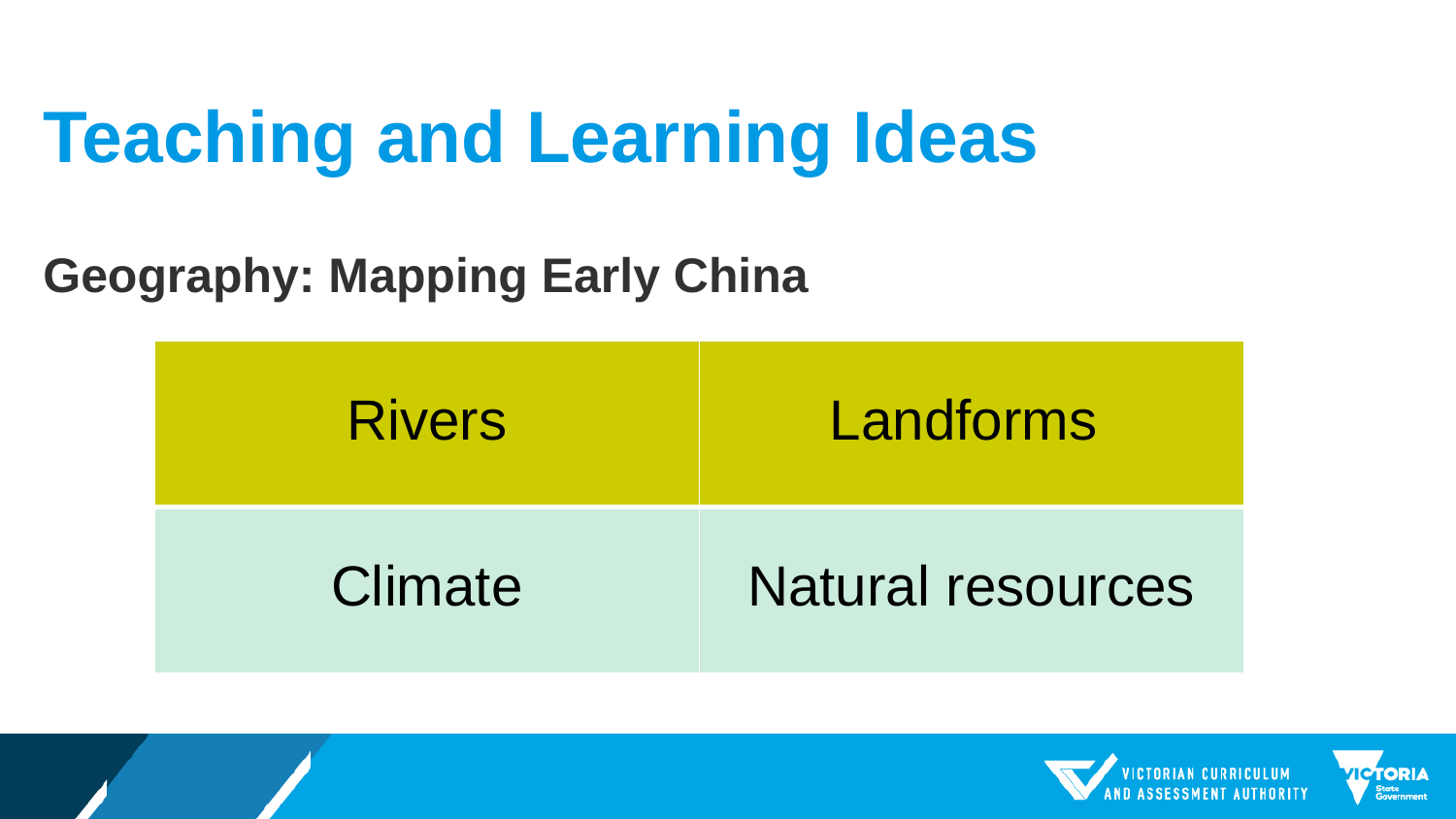

# Teaching and Learning Ideas
Geography: Mapping Early China

| Rivers | Landforms |
| --- | --- |
| Climate | Natural resources |